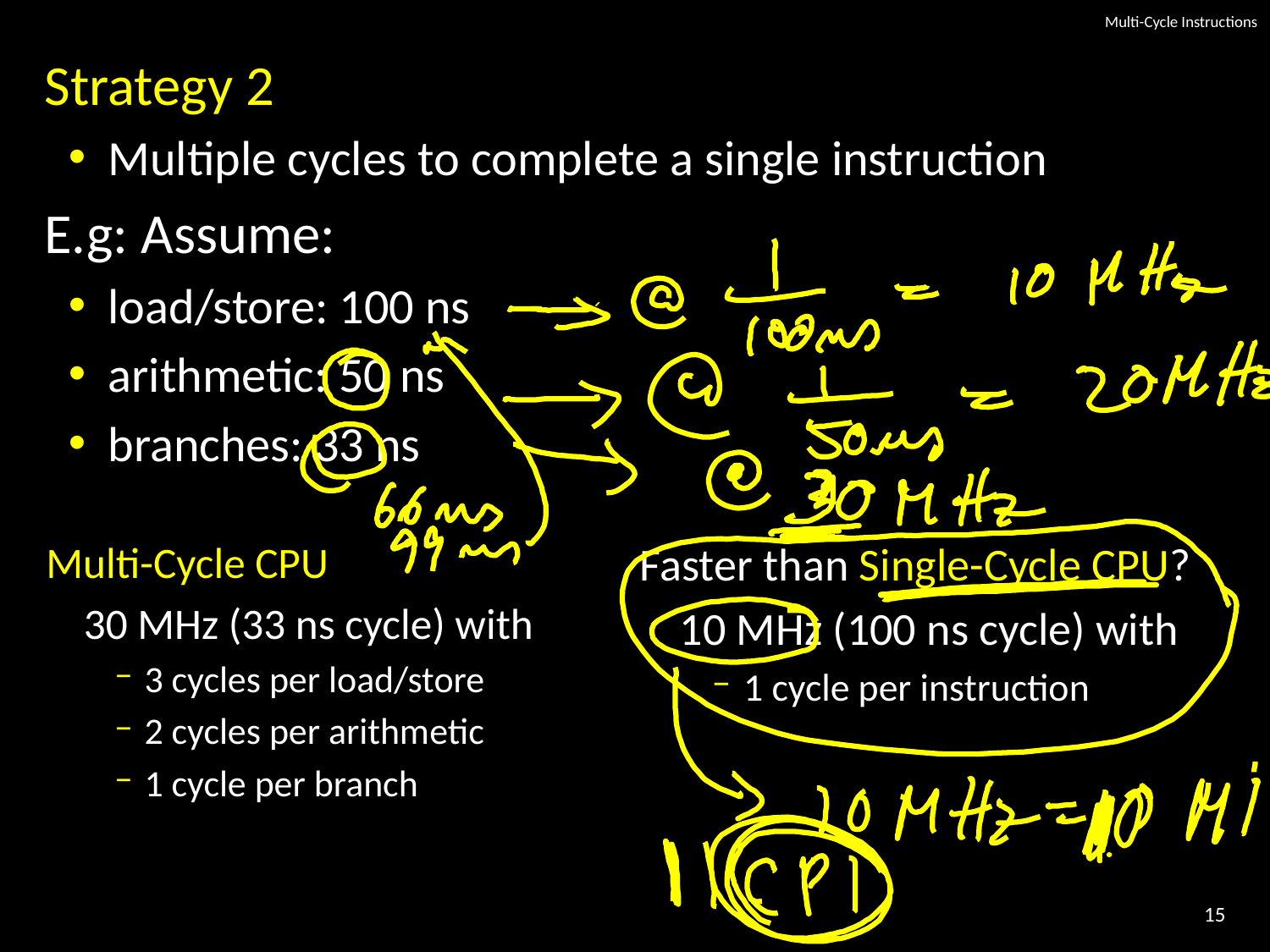

# Multi-Cycle Instructions
Strategy 2
Multiple cycles to complete a single instruction
E.g: Assume:
load/store: 100 ns
arithmetic: 50 ns
branches: 33 ns

Multi-Cycle CPU
	30 MHz (33 ns cycle) with
3 cycles per load/store
2 cycles per arithmetic
1 cycle per branch

Faster than Single-Cycle CPU?
	10 MHz (100 ns cycle) with
1 cycle per instruction